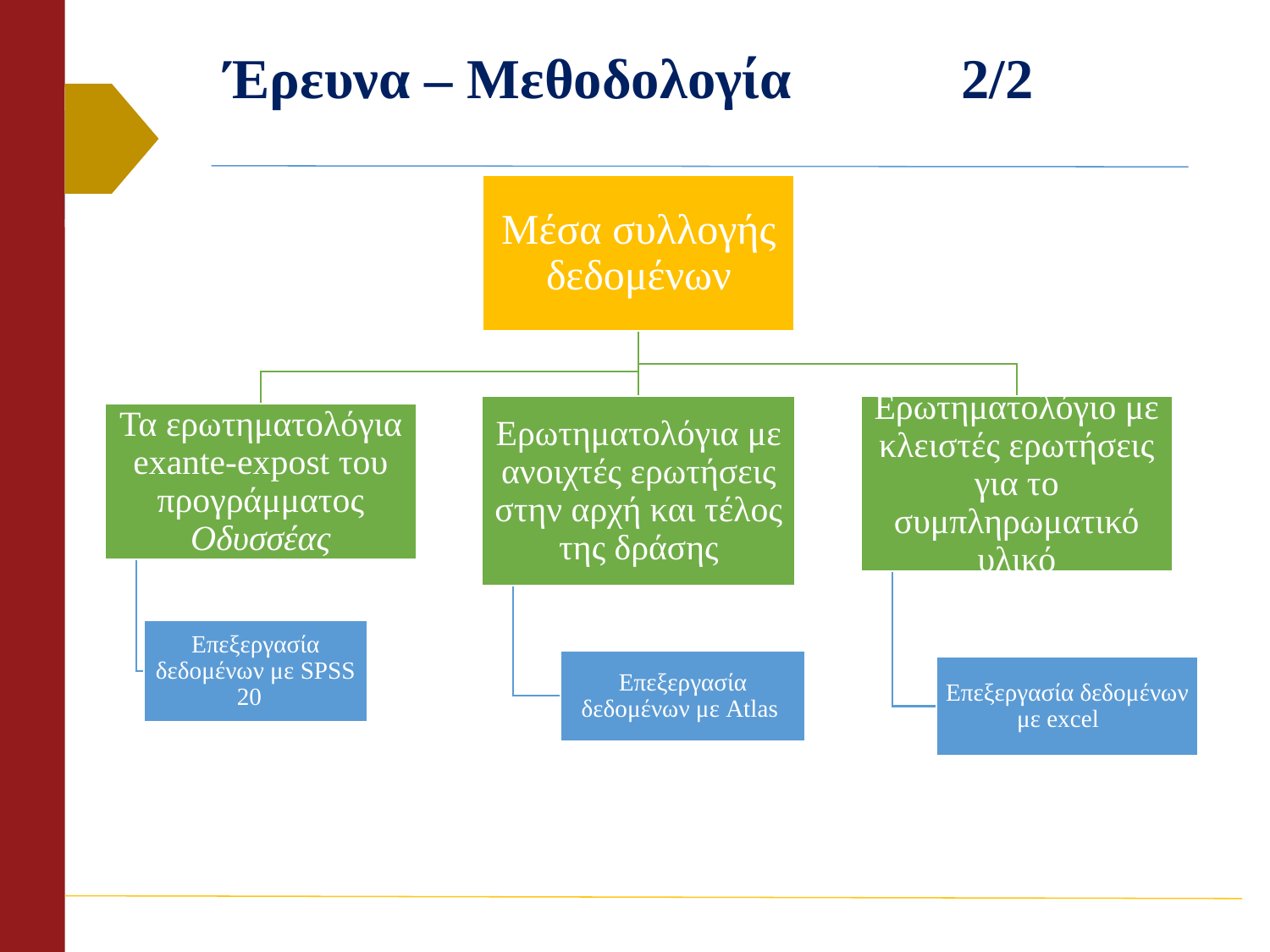

Έρευνα – Μεθοδολογία            2/2
Μέσα συλλογής δεδομένων
Τα ερωτηματολόγια exante-expost του προγράμματος Οδυσσέας
Επεξεργασία δεδομένων με SPSS 20
Ερωτηματολόγια με ανοιχτές ερωτήσεις στην αρχή και τέλος της δράσης
Επεξεργασία δεδομένων με Atlas
Ερωτηματολόγιο με κλειστές ερωτήσεις για το συμπληρωματικό υλικό
Επεξεργασία δεδομένων με excel